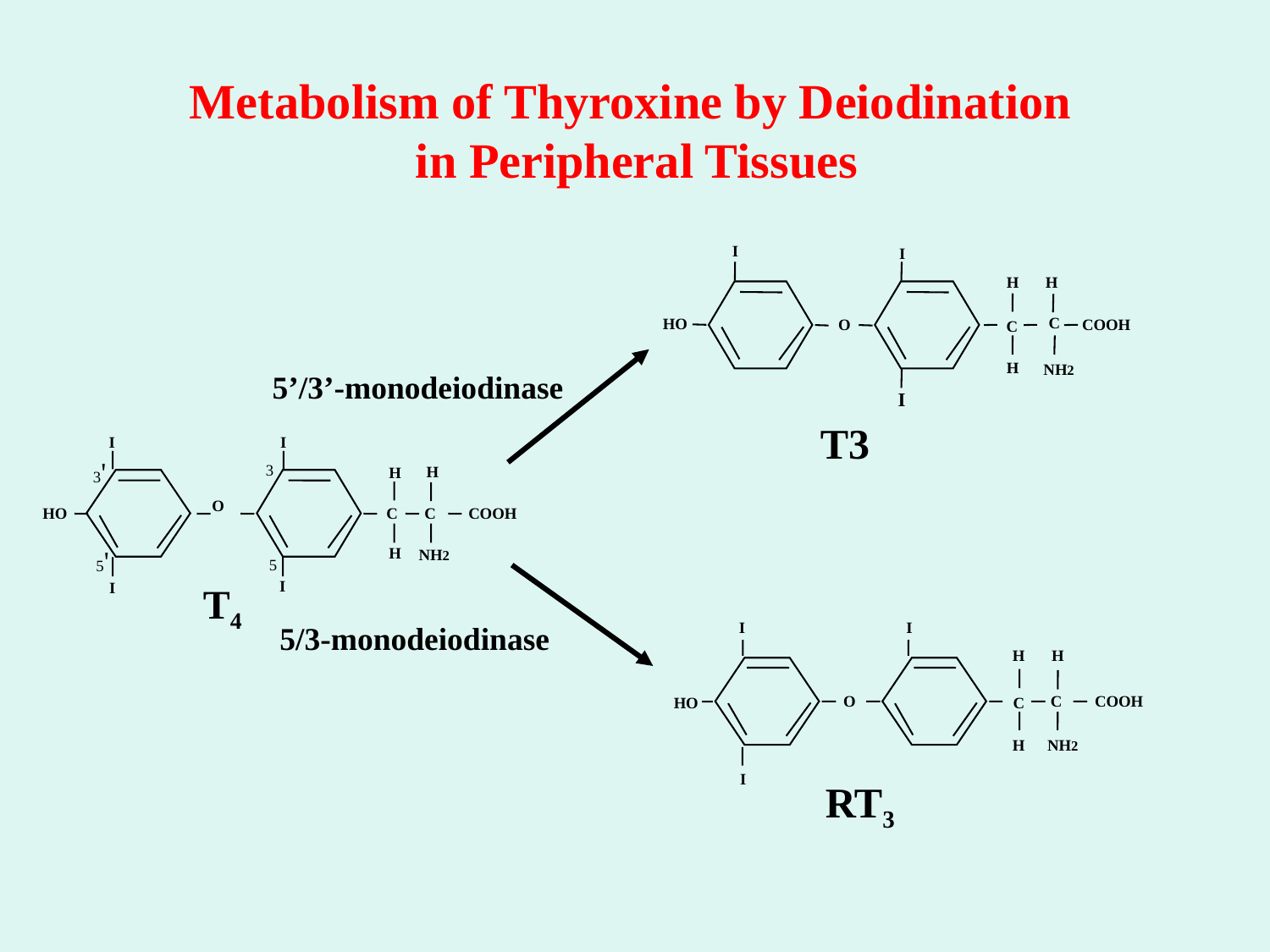

# Metabolism of Thyroxine by Deiodination in Peripheral Tissues
I
I

H
H

C
HO
O
COOH
C

H
NH2
5’/3’-monodeiodinase

I
T3
I
I
3'

3
H
H

O
C
HO
C
COOH

5'
H
NH2
5

I
T4
I
5/3-monodeiodinase
I
I

H
H

O
C
COOH
HO
C

H
NH2

I
RT3